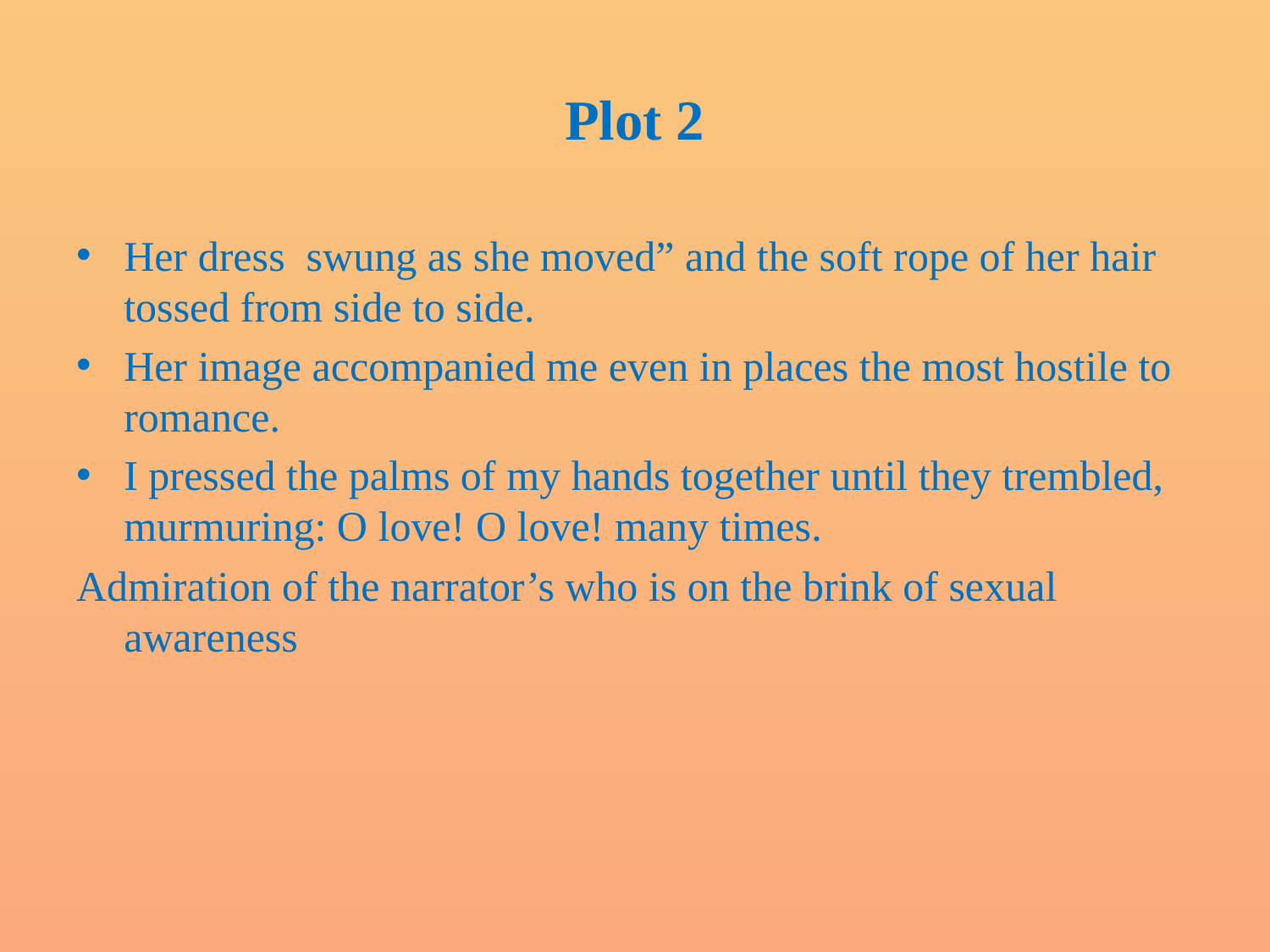

# Plot 2
Her dress  swung as she moved” and the soft rope of her hair tossed from side to side.
Her image accompanied me even in places the most hostile to romance.
I pressed the palms of my hands together until they trembled, murmuring: O love! O love! many times.
Admiration of the narrator’s who is on the brink of sexual awareness